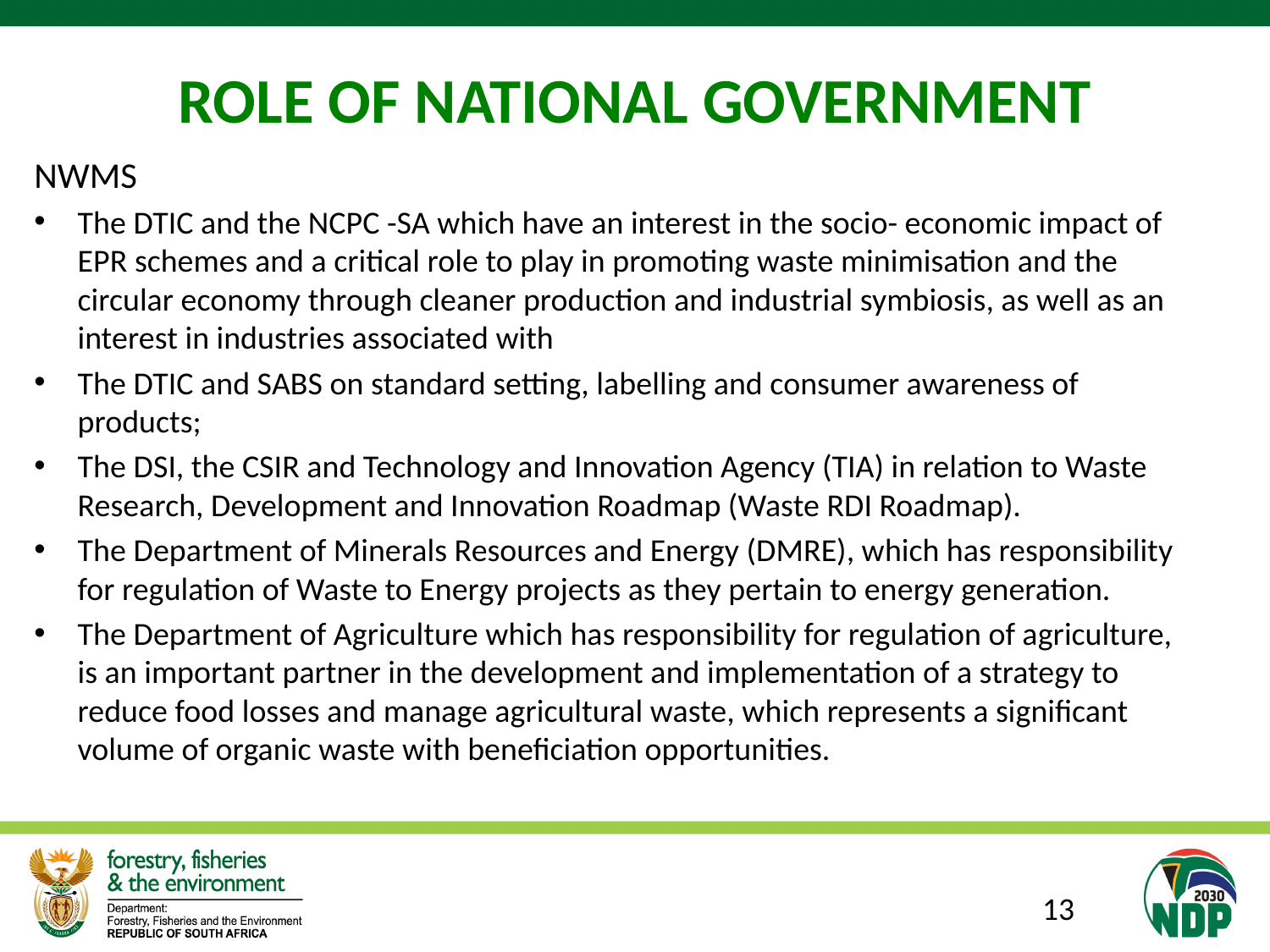

# ROLE OF NATIONAL GOVERNMENT
NWMS
The DTIC and the NCPC -SA which have an interest in the socio- economic impact of EPR schemes and a critical role to play in promoting waste minimisation and the circular economy through cleaner production and industrial symbiosis, as well as an interest in industries associated with
The DTIC and SABS on standard setting, labelling and consumer awareness of products;
The DSI, the CSIR and Technology and Innovation Agency (TIA) in relation to Waste Research, Development and Innovation Roadmap (Waste RDI Roadmap).
The Department of Minerals Resources and Energy (DMRE), which has responsibility for regulation of Waste to Energy projects as they pertain to energy generation.
The Department of Agriculture which has responsibility for regulation of agriculture, is an important partner in the development and implementation of a strategy to reduce food losses and manage agricultural waste, which represents a significant volume of organic waste with beneficiation opportunities.

13